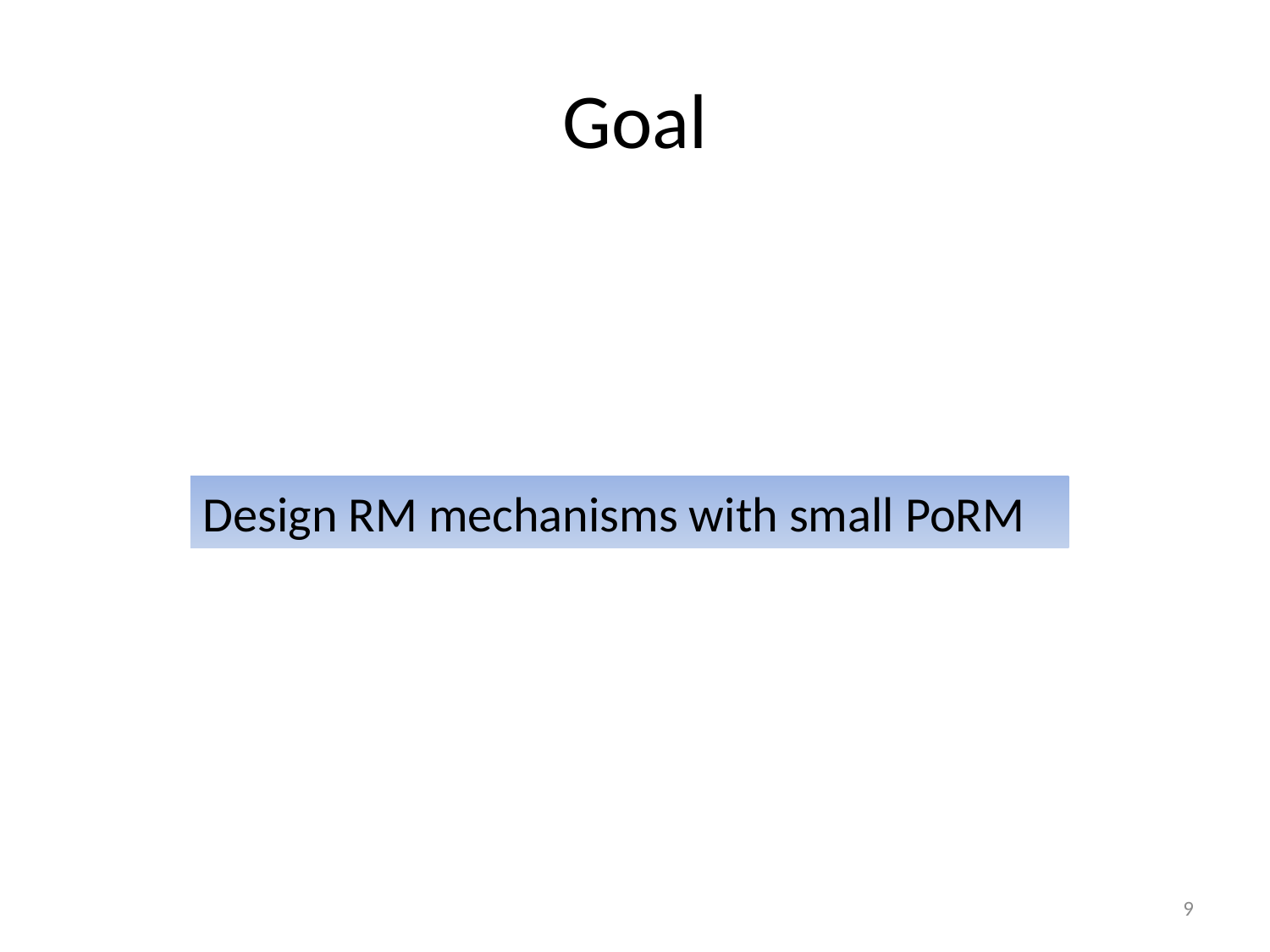

# Goal

Design RM mechanisms with small PoRM
9